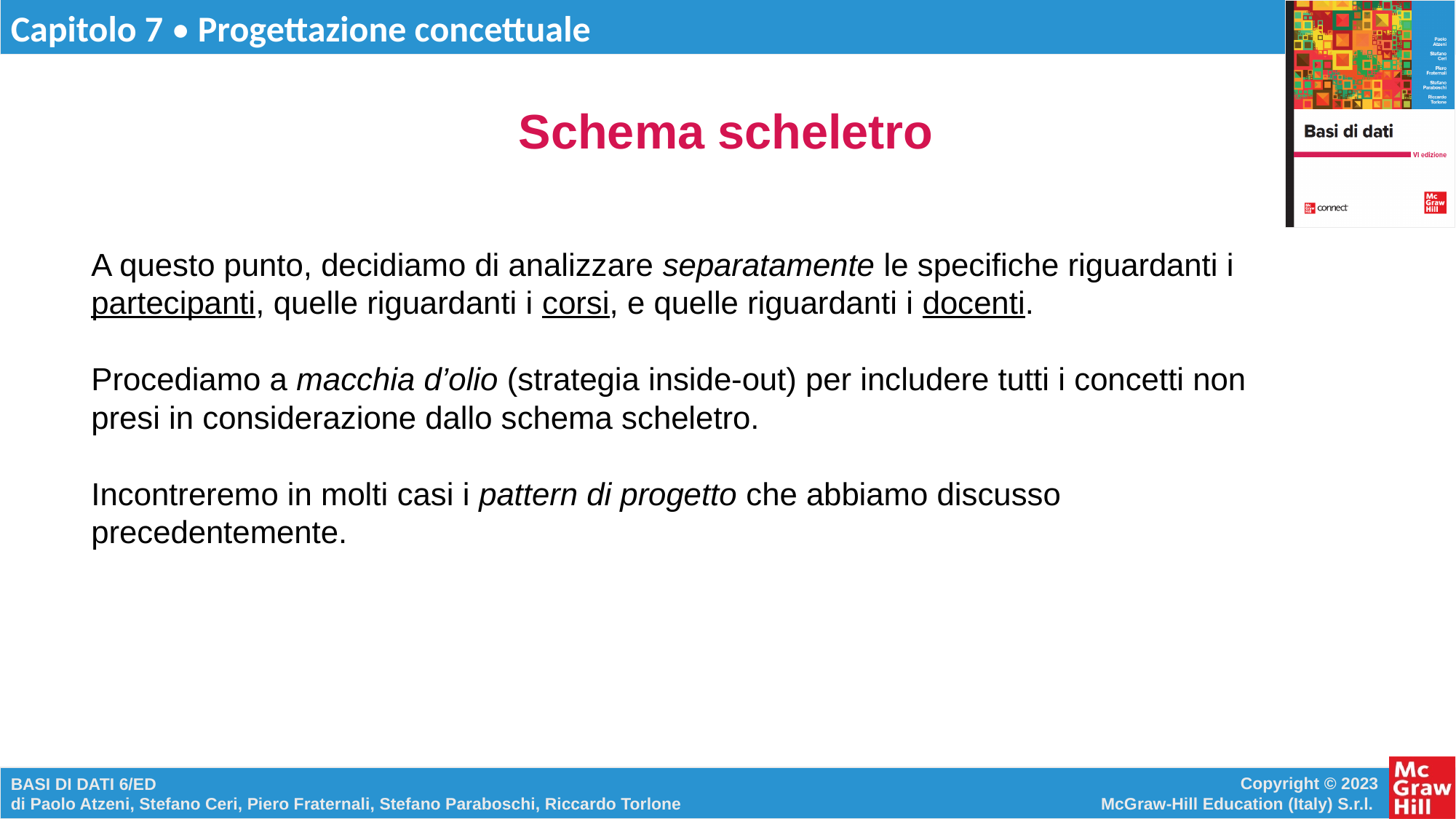

# Schema scheletro
A questo punto, decidiamo di analizzare separatamente le specifiche riguardanti i partecipanti, quelle riguardanti i corsi, e quelle riguardanti i docenti.

Procediamo a macchia d’olio (strategia inside-out) per includere tutti i concetti non presi in considerazione dallo schema scheletro.

Incontreremo in molti casi i pattern di progetto che abbiamo discusso precedentemente.